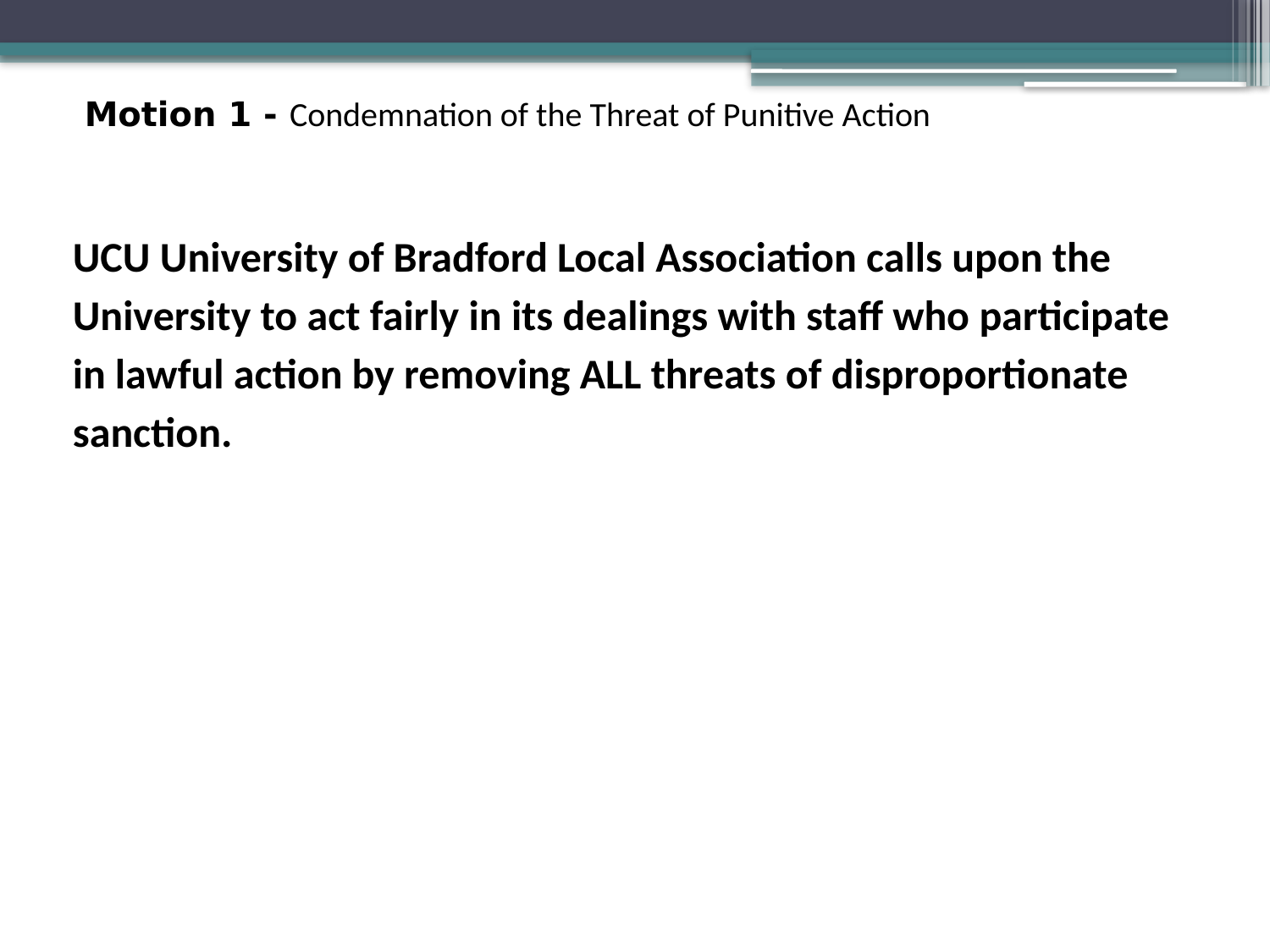

# Motion 1 - Condemnation of the Threat of Punitive Action
UCU University of Bradford Local Association calls upon the University to act fairly in its dealings with staff who participate in lawful action by removing ALL threats of disproportionate sanction.